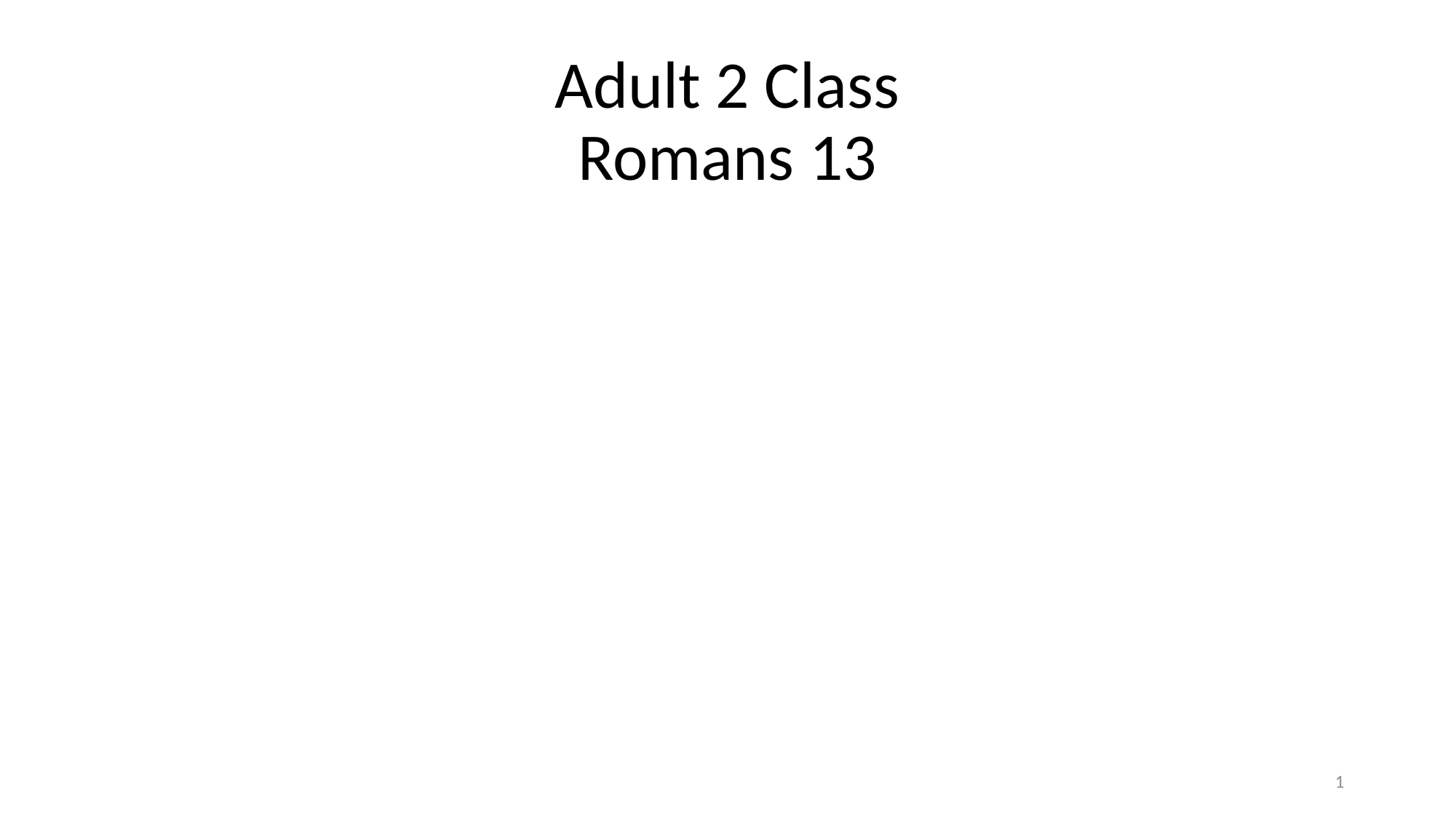

# Adult 2 Class Romans 13
1